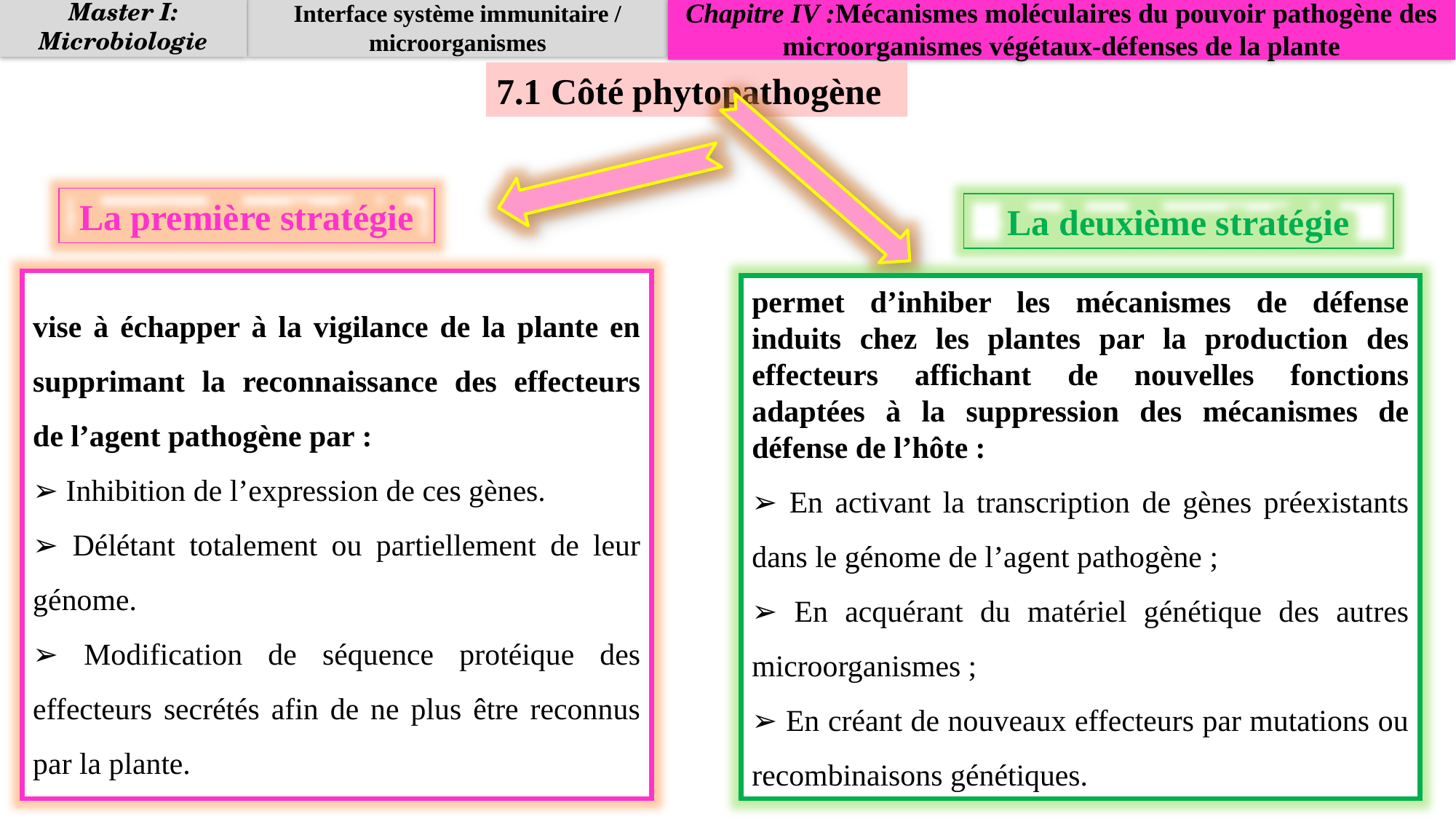

Master I: Microbiologie
Interface système immunitaire / microorganismes
Chapitre IV :Mécanismes moléculaires du pouvoir pathogène des microorganismes végétaux-défenses de la plante
7.1 Côté phytopathogène

La première stratégie
La deuxième stratégie
vise à échapper à la vigilance de la plante en supprimant la reconnaissance des effecteurs de l’agent pathogène par :
➢ Inhibition de l’expression de ces gènes.
➢ Délétant totalement ou partiellement de leur génome.
➢ Modification de séquence protéique des effecteurs secrétés afin de ne plus être reconnus par la plante.
permet d’inhiber les mécanismes de défense induits chez les plantes par la production des effecteurs affichant de nouvelles fonctions adaptées à la suppression des mécanismes de défense de l’hôte :
➢ En activant la transcription de gènes préexistants dans le génome de l’agent pathogène ;
➢ En acquérant du matériel génétique des autres microorganismes ;
➢ En créant de nouveaux effecteurs par mutations ou recombinaisons génétiques.